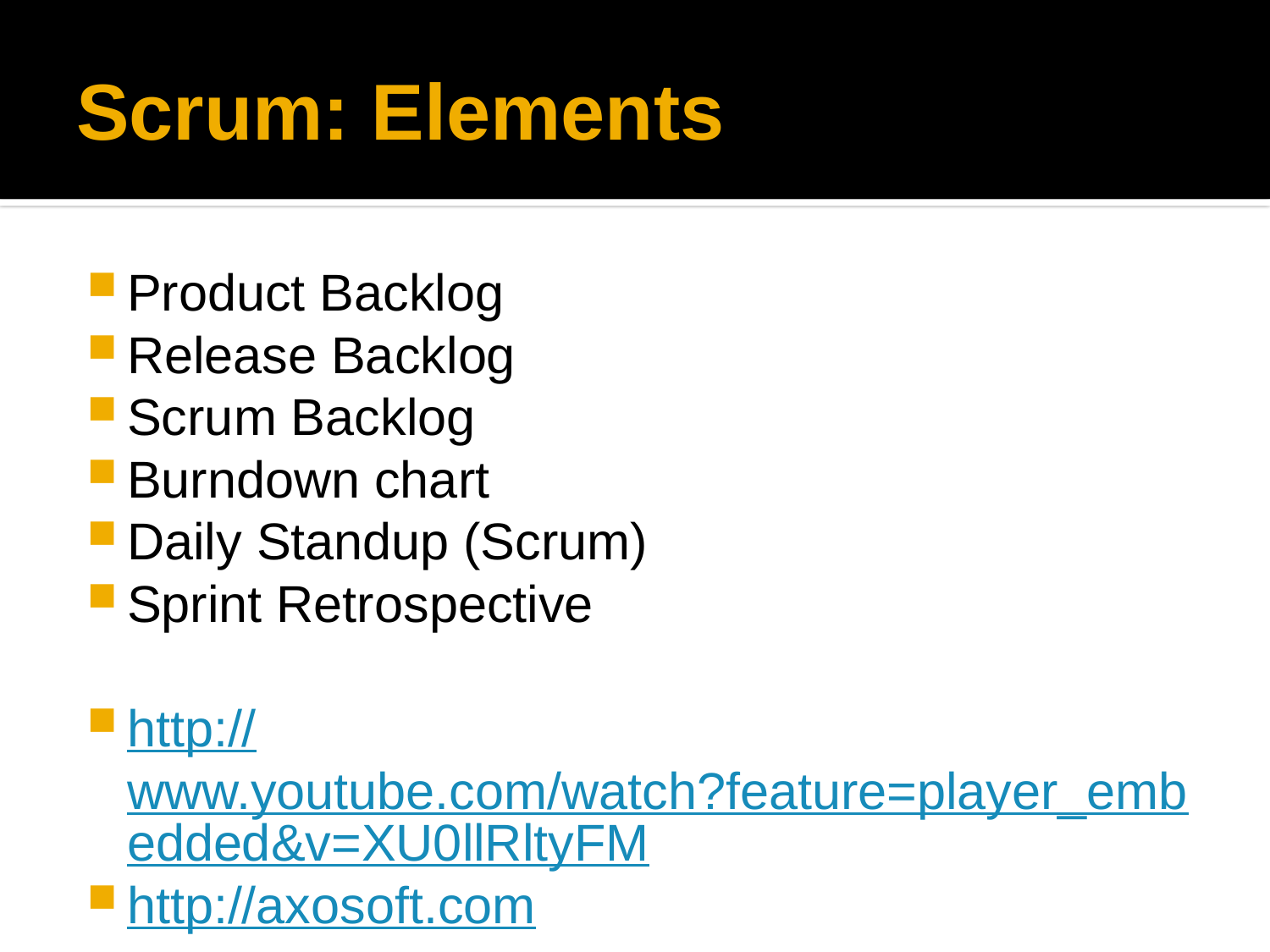

# Scrum: Elements
Product Backlog
Release Backlog
Scrum Backlog
Burndown chart
Daily Standup (Scrum)
Sprint Retrospective

http://www.youtube.com/watch?feature=player_embedded&v=XU0llRltyFM
http://axosoft.com